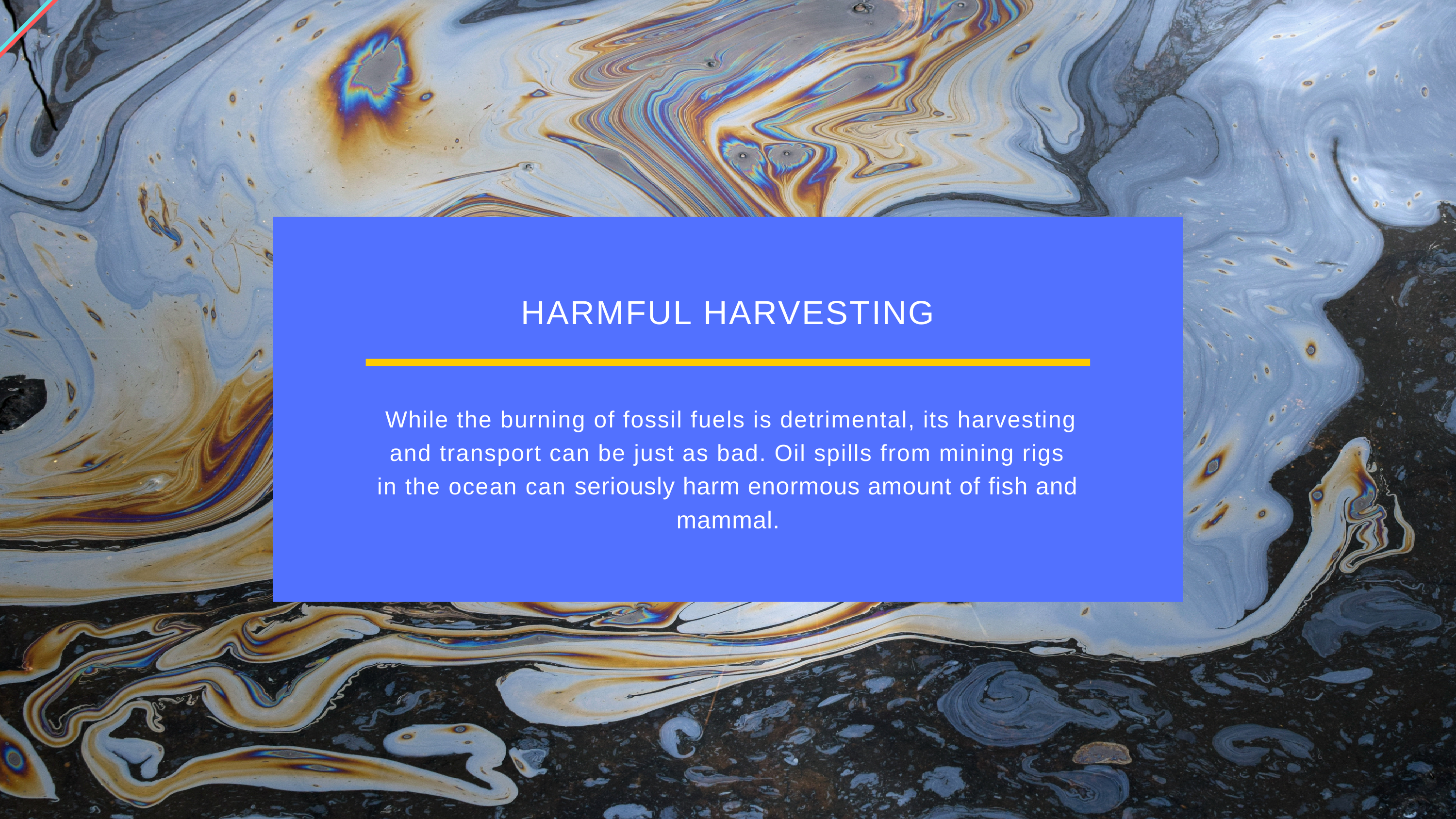

HARMFUL HARVESTING

 While the burning of fossil fuels is detrimental, its harvesting and transport can be just as bad. Oil spills from mining rigs in the ocean can seriously harm enormous amount of fish and mammal.